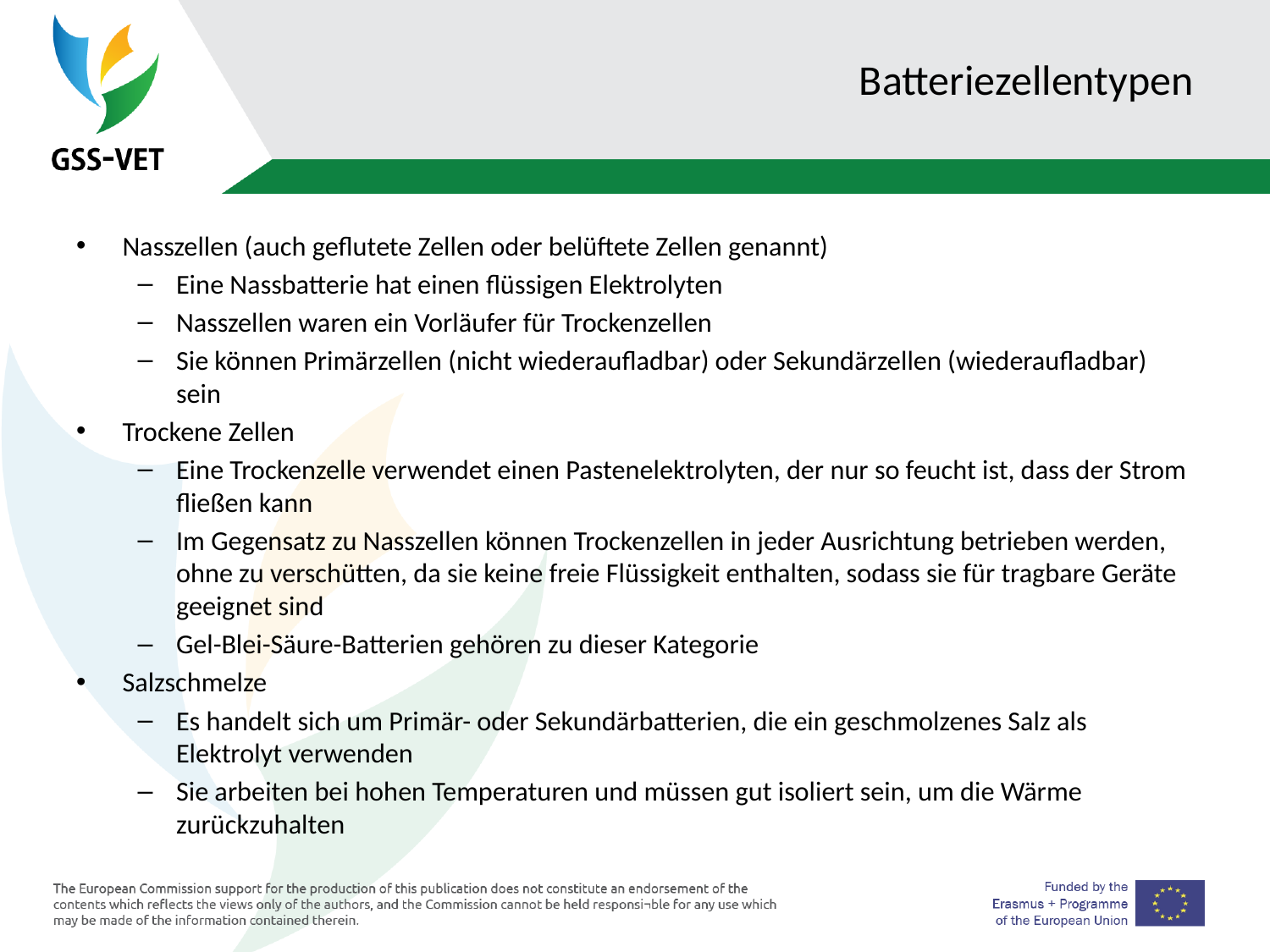

# Batteriezellentypen
Nasszellen (auch geflutete Zellen oder belüftete Zellen genannt)
Eine Nassbatterie hat einen flüssigen Elektrolyten
Nasszellen waren ein Vorläufer für Trockenzellen
Sie können Primärzellen (nicht wiederaufladbar) oder Sekundärzellen (wiederaufladbar) sein
Trockene Zellen
Eine Trockenzelle verwendet einen Pastenelektrolyten, der nur so feucht ist, dass der Strom fließen kann
Im Gegensatz zu Nasszellen können Trockenzellen in jeder Ausrichtung betrieben werden, ohne zu verschütten, da sie keine freie Flüssigkeit enthalten, sodass sie für tragbare Geräte geeignet sind
Gel-Blei-Säure-Batterien gehören zu dieser Kategorie
Salzschmelze
Es handelt sich um Primär- oder Sekundärbatterien, die ein geschmolzenes Salz als Elektrolyt verwenden
Sie arbeiten bei hohen Temperaturen und müssen gut isoliert sein, um die Wärme zurückzuhalten